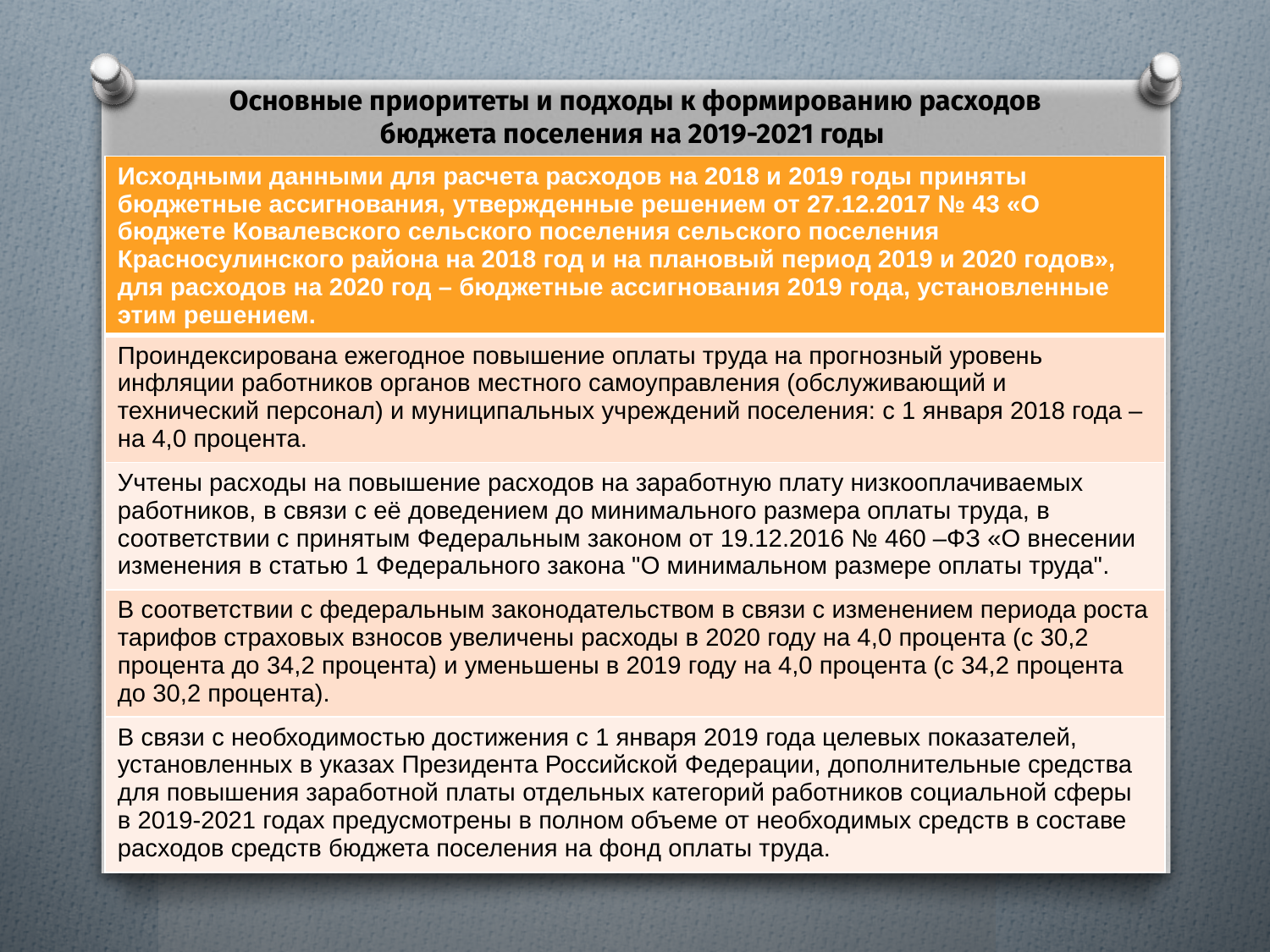

# Основные приоритеты и подходы к формированию расходов бюджета поселения на 2019-2021 годы
| Исходными данными для расчета расходов на 2018 и 2019 годы приняты бюджетные ассигнования, утвержденные решением от 27.12.2017 № 43 «О бюджете Ковалевского сельского поселения сельского поселения Краcносулинского района на 2018 год и на плановый период 2019 и 2020 годов», для расходов на 2020 год – бюджетные ассигнования 2019 года, установленные этим решением. |
| --- |
| Проиндексирована ежегодное повышение оплаты труда на прогнозный уровень инфляции работников органов местного самоуправления (обслуживающий и технический персонал) и муниципальных учреждений поселения: с 1 января 2018 года – на 4,0 процента. |
| Учтены расходы на повышение расходов на заработную плату низкооплачиваемых работников, в связи с её доведением до минимального размера оплаты труда, в соответствии с принятым Федеральным законом от 19.12.2016 № 460 –ФЗ «О внесении изменения в статью 1 Федерального закона "О минимальном размере оплаты труда". |
| В соответствии с федеральным законодательством в связи с изменением периода роста тарифов страховых взносов увеличены расходы в 2020 году на 4,0 процента (с 30,2 процента до 34,2 процента) и уменьшены в 2019 году на 4,0 процента (с 34,2 процента до 30,2 процента). |
| В связи с необходимостью достижения с 1 января 2019 года целевых показателей, установленных в указах Президента Российской Федерации, дополнительные средства для повышения заработной платы отдельных категорий работников социальной сферы в 2019-2021 годах предусмотрены в полном объеме от необходимых средств в составе расходов средств бюджета поселения на фонд оплаты труда. |